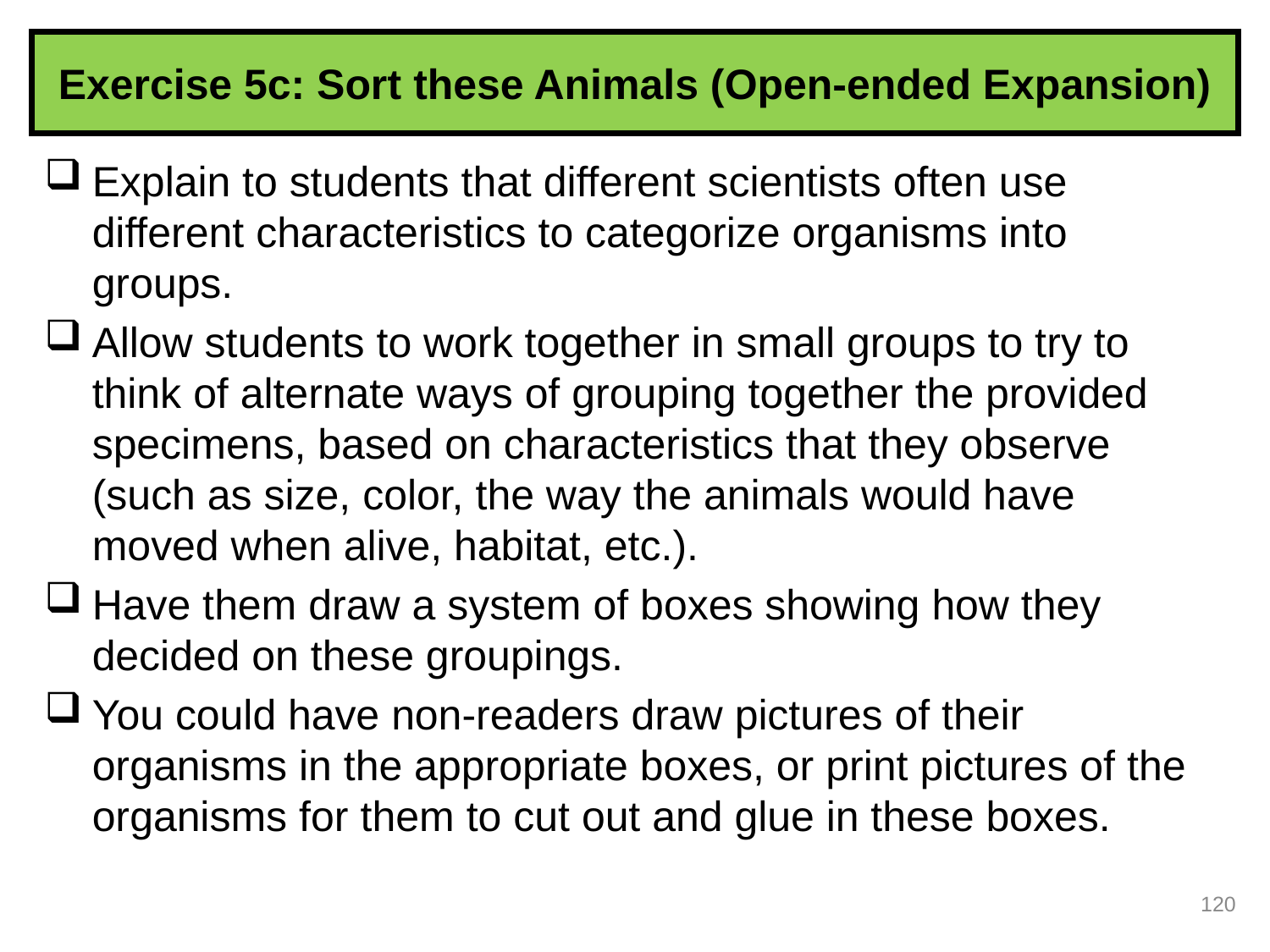

# Exercise 5c: Sort these Animals (Open-ended Expansion)
Explain to students that different scientists often use different characteristics to categorize organisms into groups.
Allow students to work together in small groups to try to think of alternate ways of grouping together the provided specimens, based on characteristics that they observe (such as size, color, the way the animals would have moved when alive, habitat, etc.).
Have them draw a system of boxes showing how they decided on these groupings.
You could have non-readers draw pictures of their organisms in the appropriate boxes, or print pictures of the organisms for them to cut out and glue in these boxes.

120